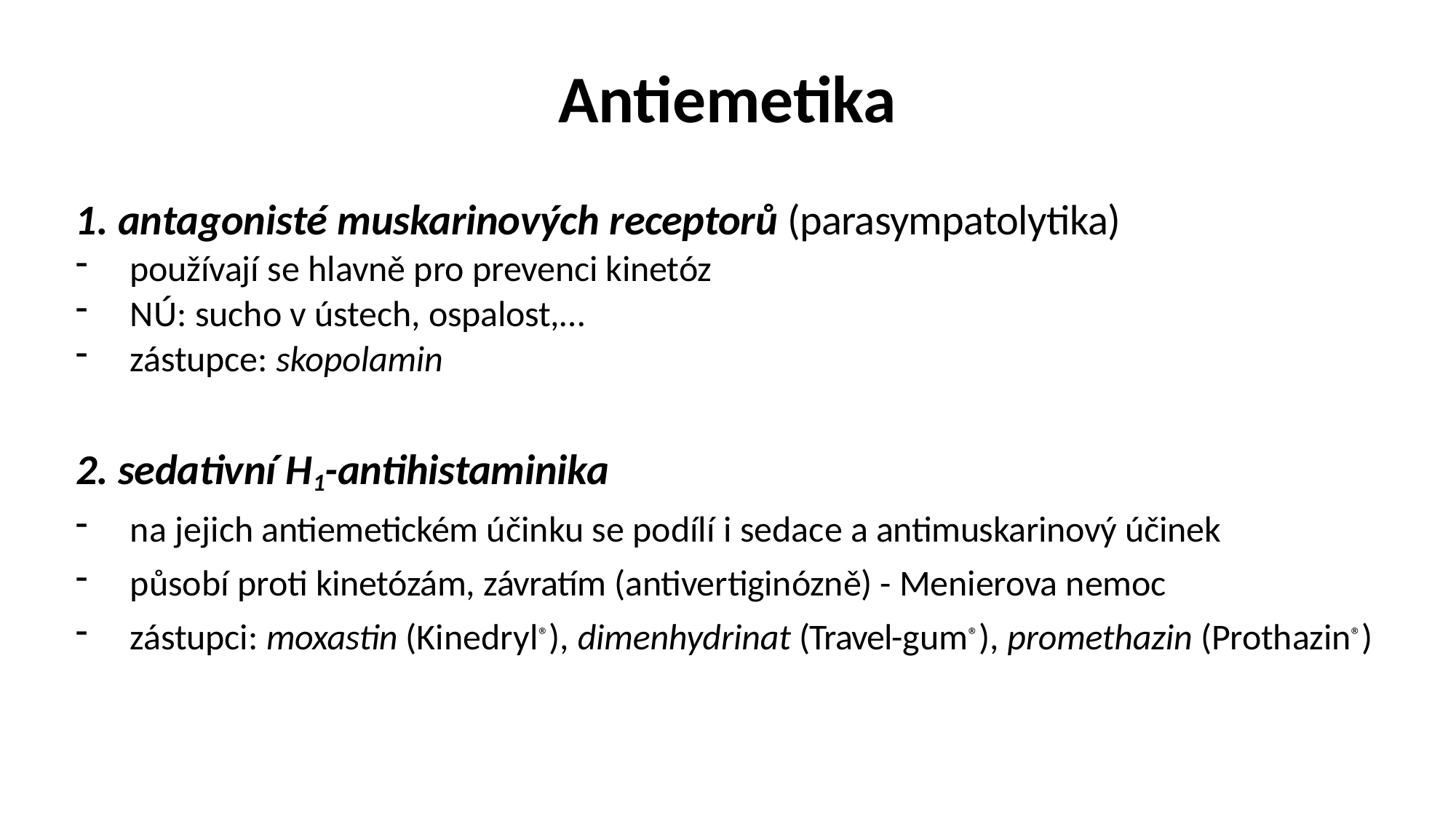

# Antiemetika
1. antagonisté muskarinových receptorů (parasympatolytika)
používají se hlavně pro prevenci kinetóz
NÚ: sucho v ústech, ospalost,…
zástupce: skopolamin

2. sedativní H1-antihistaminika
na jejich antiemetickém účinku se podílí i sedace a antimuskarinový účinek
působí proti kinetózám, závratím (antivertiginózně) - Menierova nemoc
zástupci: moxastin (Kinedryl®), dimenhydrinat (Travel-gum®), promethazin (Prothazin®)